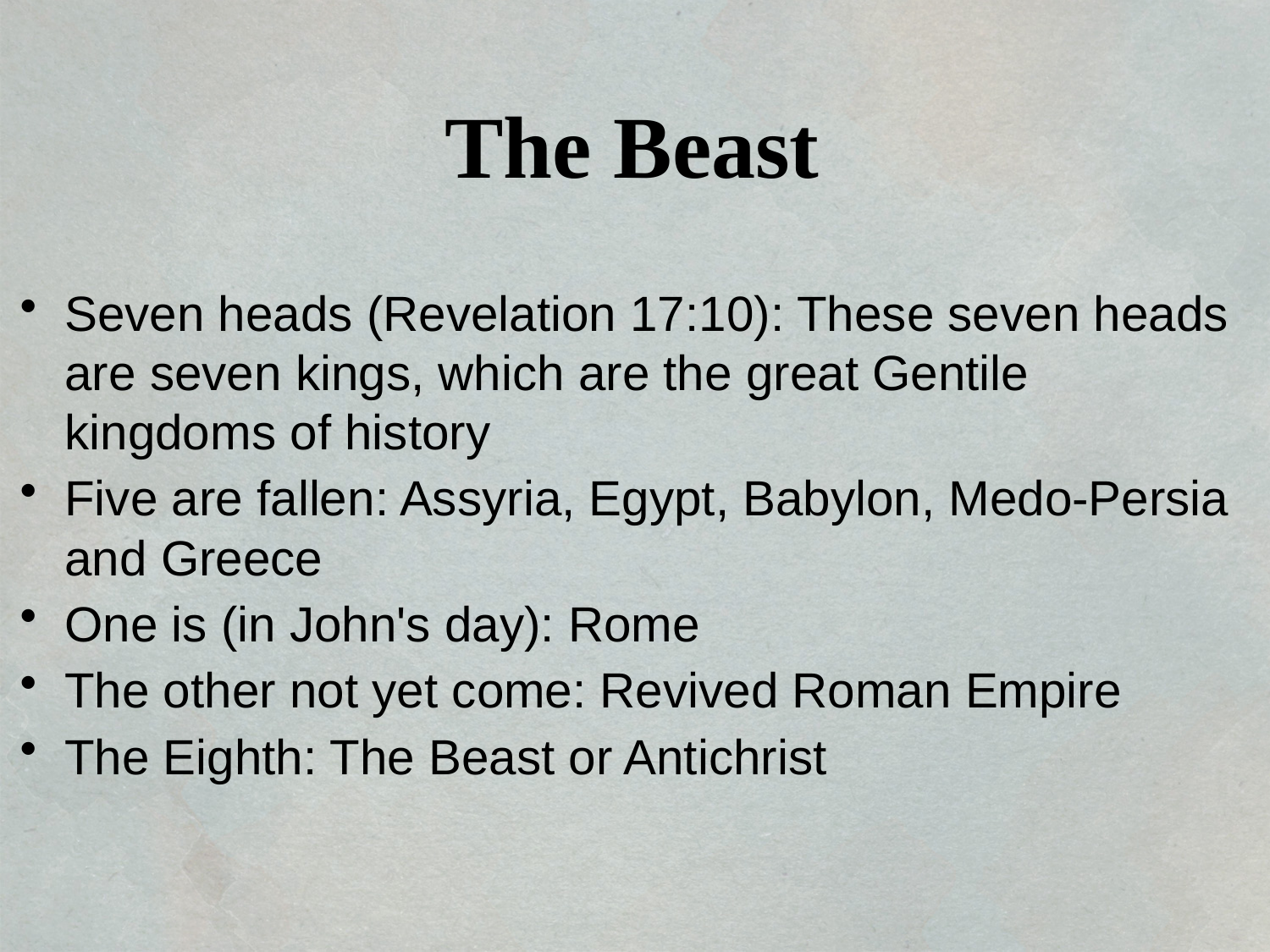

The Beast
Seven heads (Revelation 17:10): These seven heads are seven kings, which are the great Gentile kingdoms of history
Five are fallen: Assyria, Egypt, Babylon, Medo-Persia and Greece
One is (in John's day): Rome
The other not yet come: Revived Roman Empire
The Eighth: The Beast or Antichrist